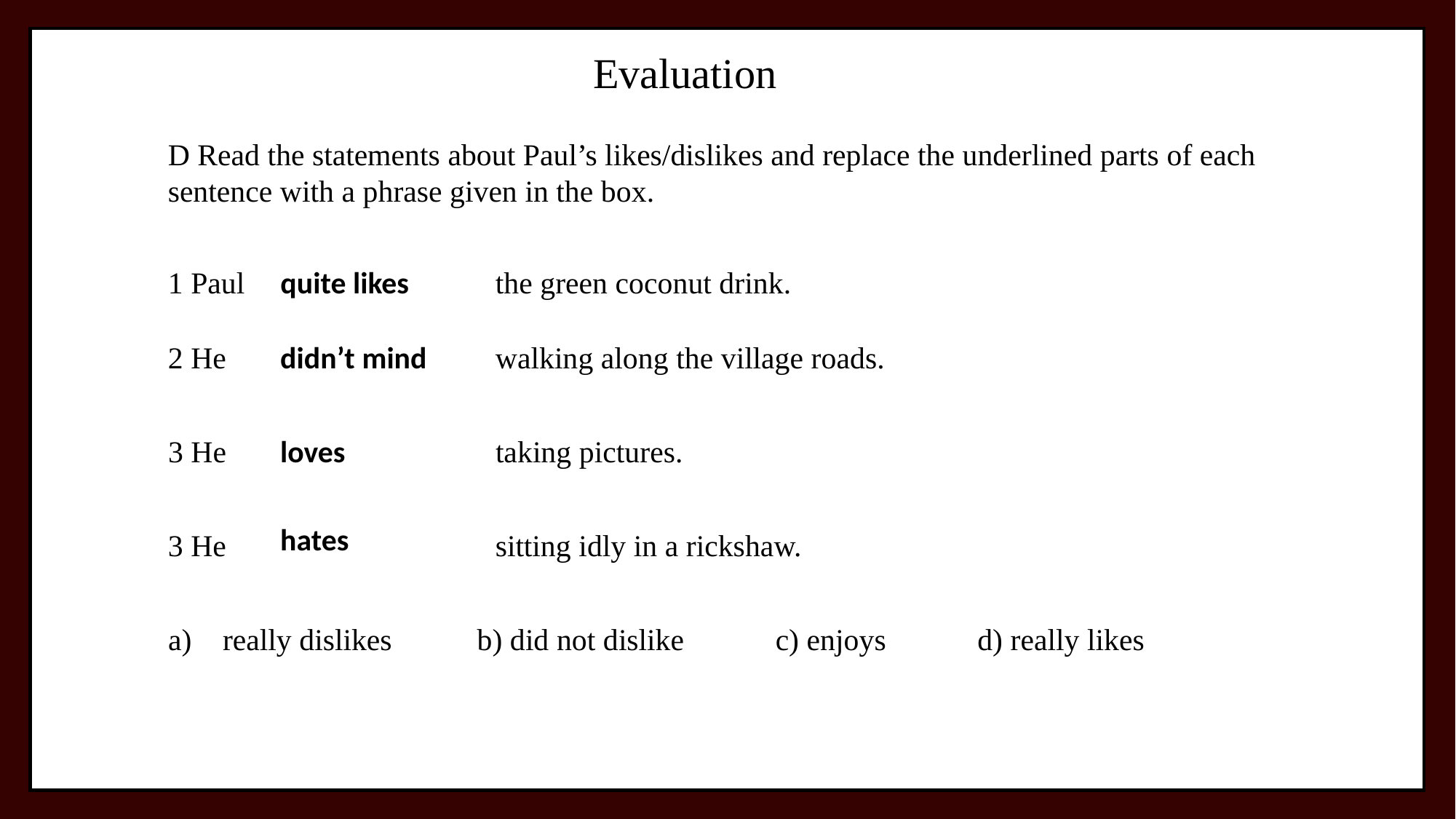

Evaluation
D Read the statements about Paul’s likes/dislikes and replace the underlined parts of each sentence with a phrase given in the box.
1 Paul 			the green coconut drink.
quite likes
2 He 			walking along the village roads.
didn’t mind
3 He 			taking pictures.
loves
hates
3 He 			sitting idly in a rickshaw.
really dislikes
b) did not dislike
c) enjoys
d) really likes